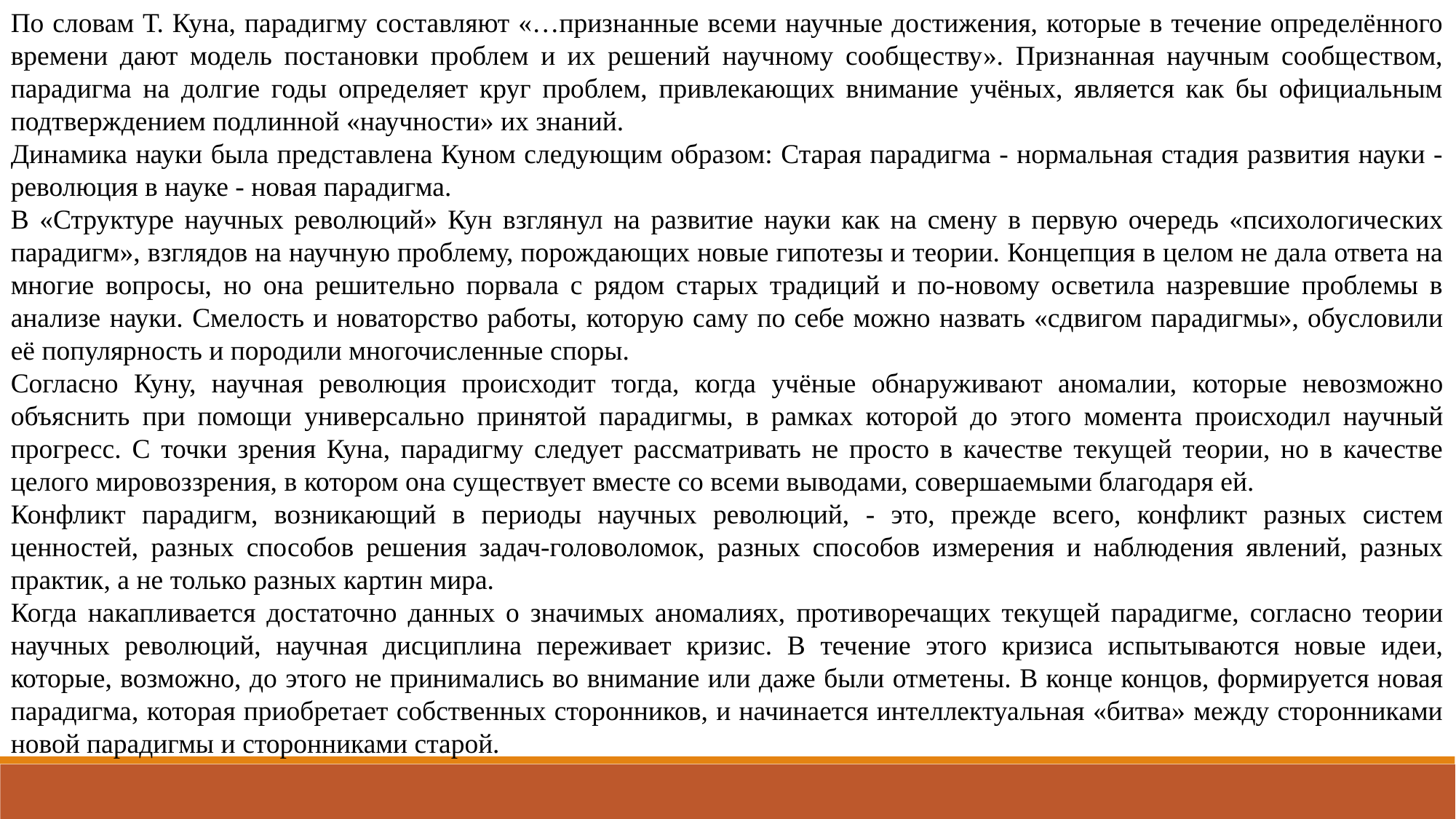

По словам Т. Куна, парадигму составляют «…признанные всеми научные достижения, которые в течение определённого времени дают модель постановки проблем и их решений научному сообществу». Признанная научным сообществом, парадигма на долгие годы определяет круг проблем, привлекающих внимание учёных, является как бы официальным подтверждением подлинной «научности» их знаний.
Динамика науки была представлена Куном следующим образом: Старая парадигма - нормальная стадия развития науки - революция в науке - новая парадигма.
В «Структуре научных революций» Кун взглянул на развитие науки как на смену в первую очередь «психологических парадигм», взглядов на научную проблему, порождающих новые гипотезы и теории. Концепция в целом не дала ответа на многие вопросы, но она решительно порвала с рядом старых традиций и по-новому осветила назревшие проблемы в анализе науки. Смелость и новаторство работы, которую саму по себе можно назвать «сдвигом парадигмы», обусловили её популярность и породили многочисленные споры.
Согласно Куну, научная революция происходит тогда, когда учёные обнаруживают аномалии, которые невозможно объяснить при помощи универсально принятой парадигмы, в рамках которой до этого момента происходил научный прогресс. С точки зрения Куна, парадигму следует рассматривать не просто в качестве текущей теории, но в качестве целого мировоззрения, в котором она существует вместе со всеми выводами, совершаемыми благодаря ей.
Конфликт парадигм, возникающий в периоды научных революций, - это, прежде всего, конфликт разных систем ценностей, разных способов решения задач-головоломок, разных способов измерения и наблюдения явлений, разных практик, а не только разных картин мира.
Когда накапливается достаточно данных о значимых аномалиях, противоречащих текущей парадигме, согласно теории научных революций, научная дисциплина переживает кризис. В течение этого кризиса испытываются новые идеи, которые, возможно, до этого не принимались во внимание или даже были отметены. В конце концов, формируется новая парадигма, которая приобретает собственных сторонников, и начинается интеллектуальная «битва» между сторонниками новой парадигмы и сторонниками старой.